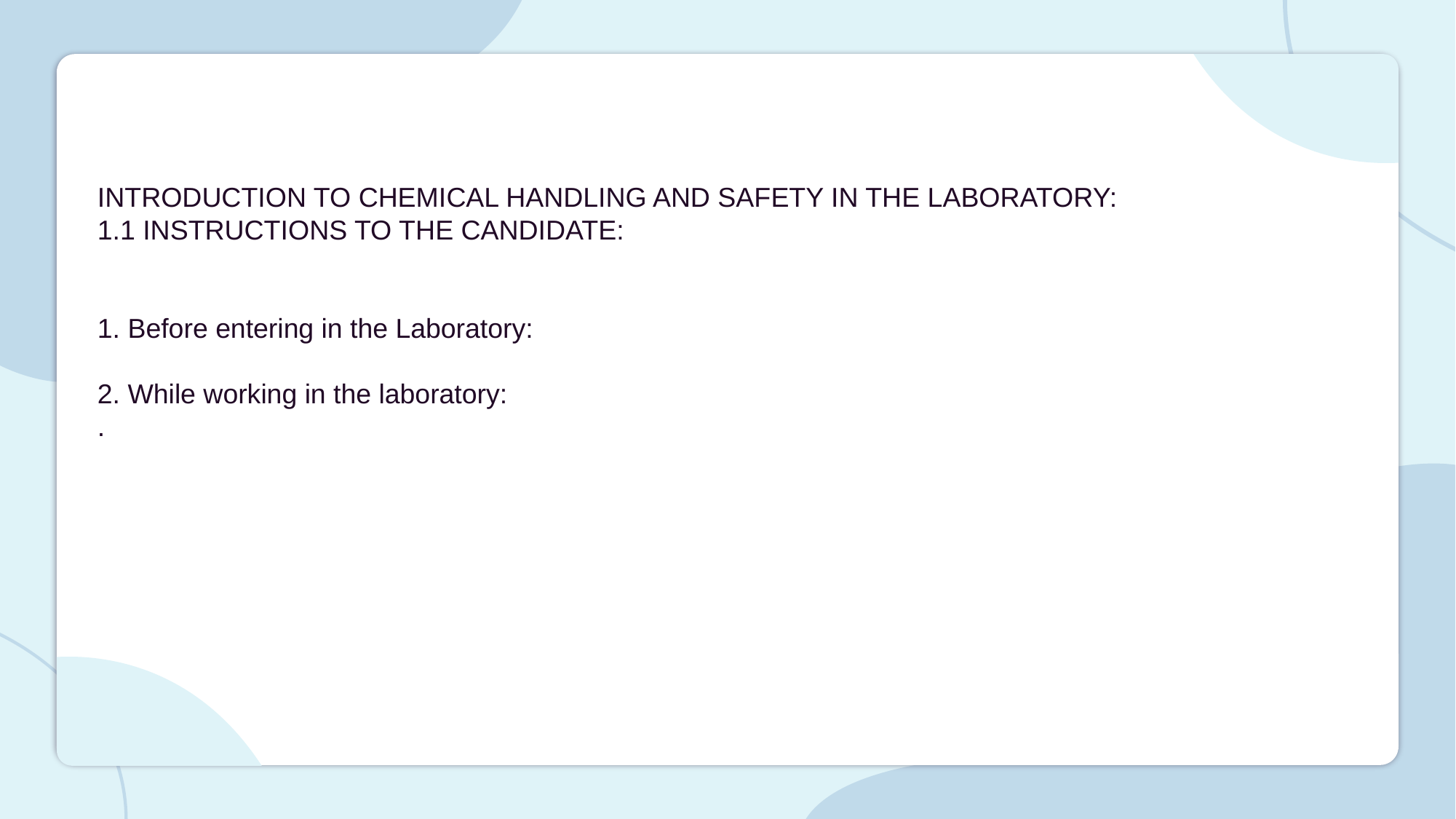

INTRODUCTION TO CHEMICAL HANDLING AND SAFETY IN THE LABORATORY:
1.1 INSTRUCTIONS TO THE CANDIDATE:

1. Before entering in the Laboratory:

2. While working in the laboratory:
.